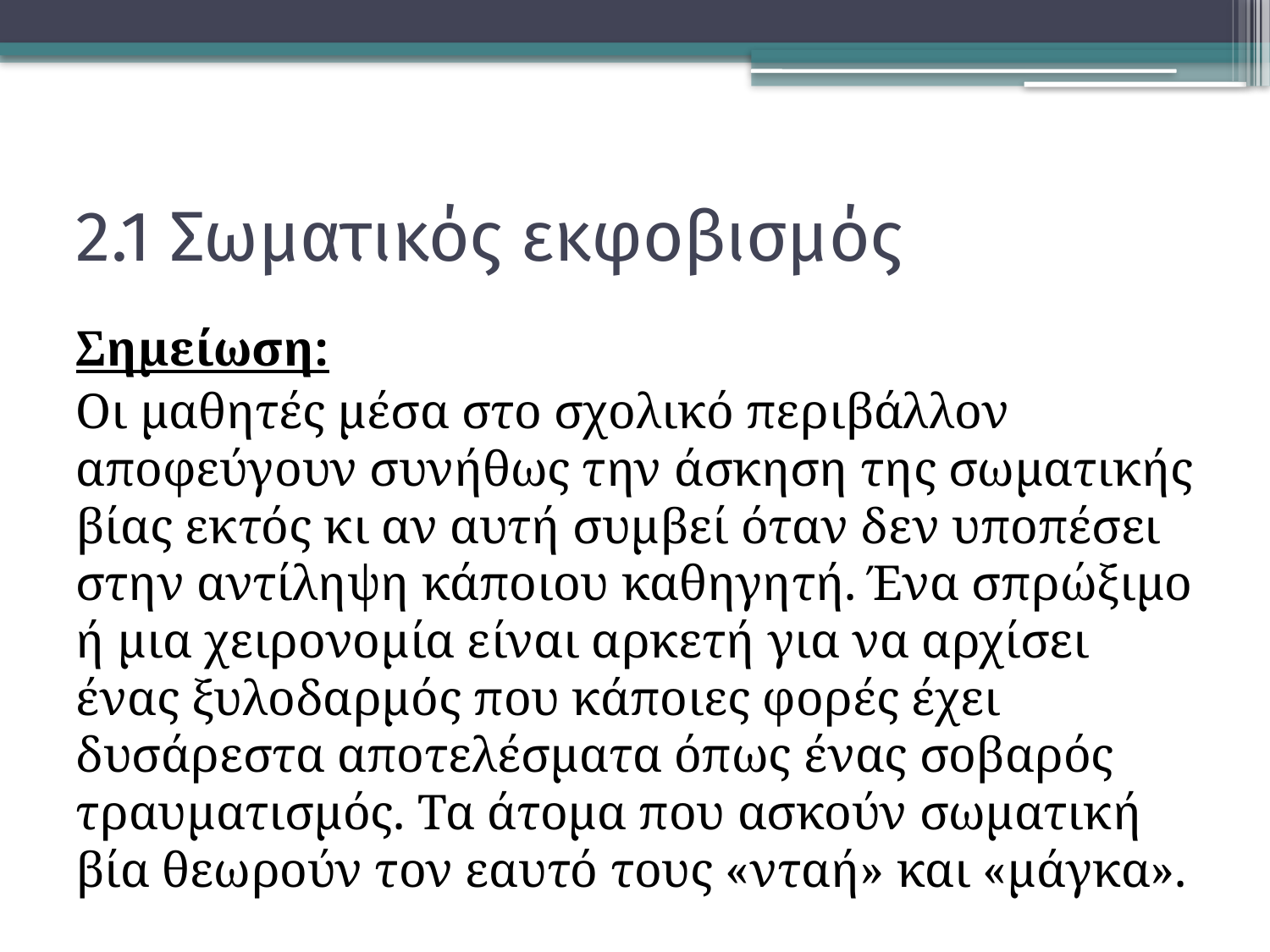

# 2.1 Σωματικός εκφοβισμός
Σημείωση:
Οι μαθητές μέσα στο σχολικό περιβάλλον αποφεύγουν συνήθως την άσκηση της σωματικής βίας εκτός κι αν αυτή συμβεί όταν δεν υποπέσει στην αντίληψη κάποιου καθηγητή. Ένα σπρώξιμο ή μια χειρονομία είναι αρκετή για να αρχίσει ένας ξυλοδαρμός που κάποιες φορές έχει δυσάρεστα αποτελέσματα όπως ένας σοβαρός τραυματισμός. Τα άτομα που ασκούν σωματική βία θεωρούν τον εαυτό τους «νταή» και «μάγκα».